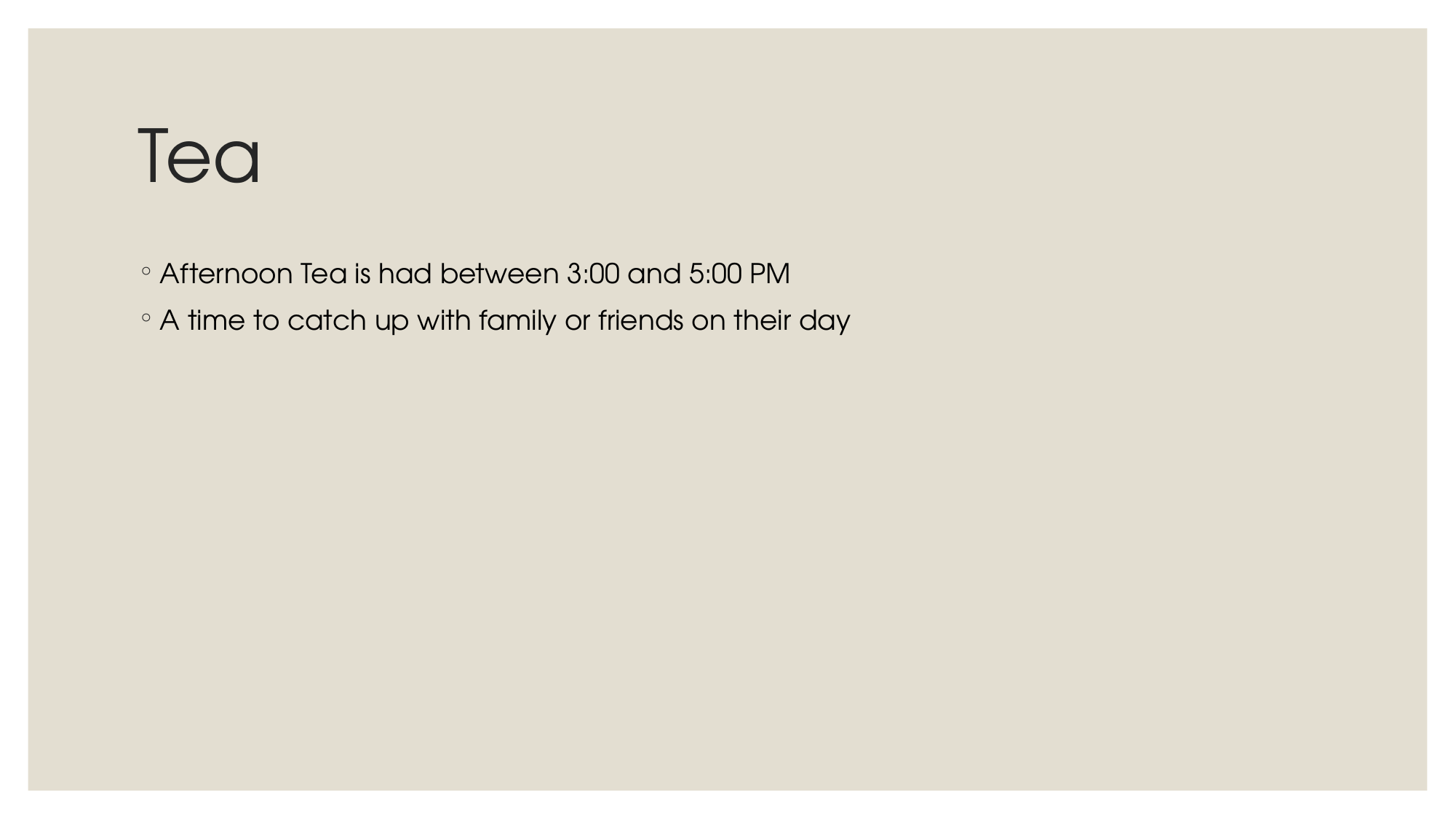

# Tea
Afternoon Tea is had between 3:00 and 5:00 PM
A time to catch up with family or friends on their day